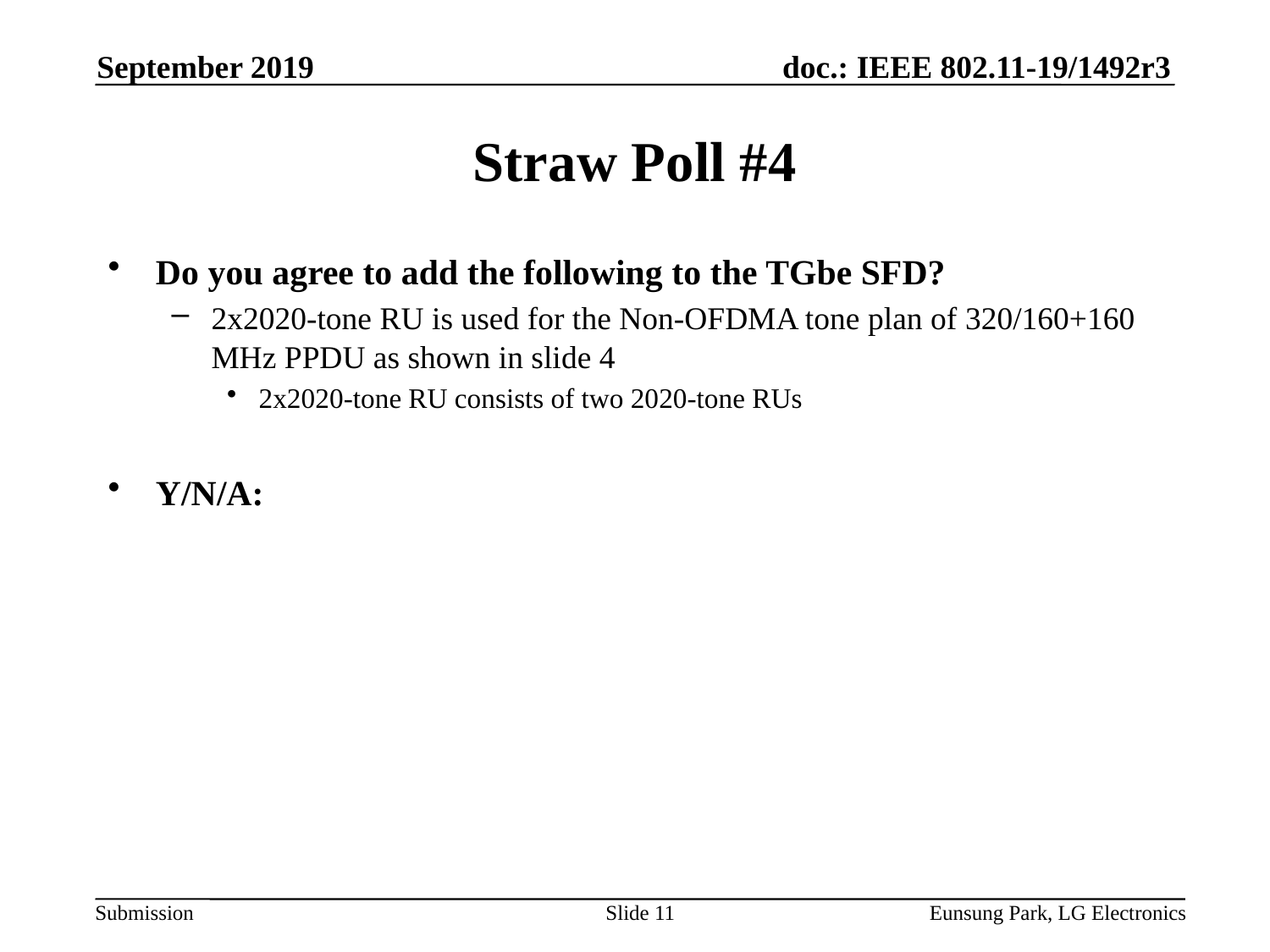

September 2019
# Straw Poll #4
Do you agree to add the following to the TGbe SFD?
2x2020-tone RU is used for the Non-OFDMA tone plan of 320/160+160 MHz PPDU as shown in slide 4
2x2020-tone RU consists of two 2020-tone RUs

Y/N/A:

Slide 11
Eunsung Park, LG Electronics